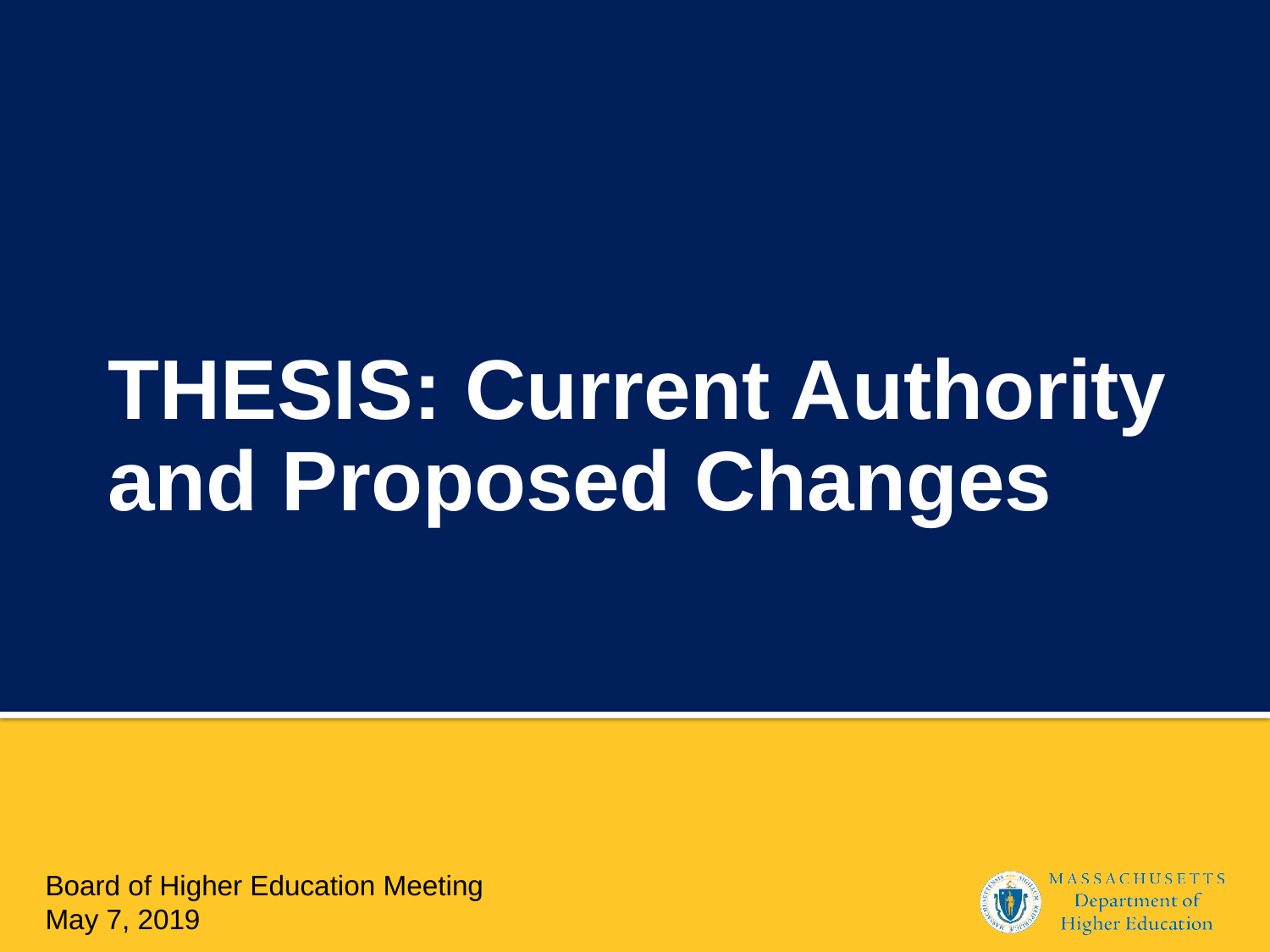

# THESIS: Current Authority and Proposed Changes
Board of Higher Education Meeting
May 7, 2019